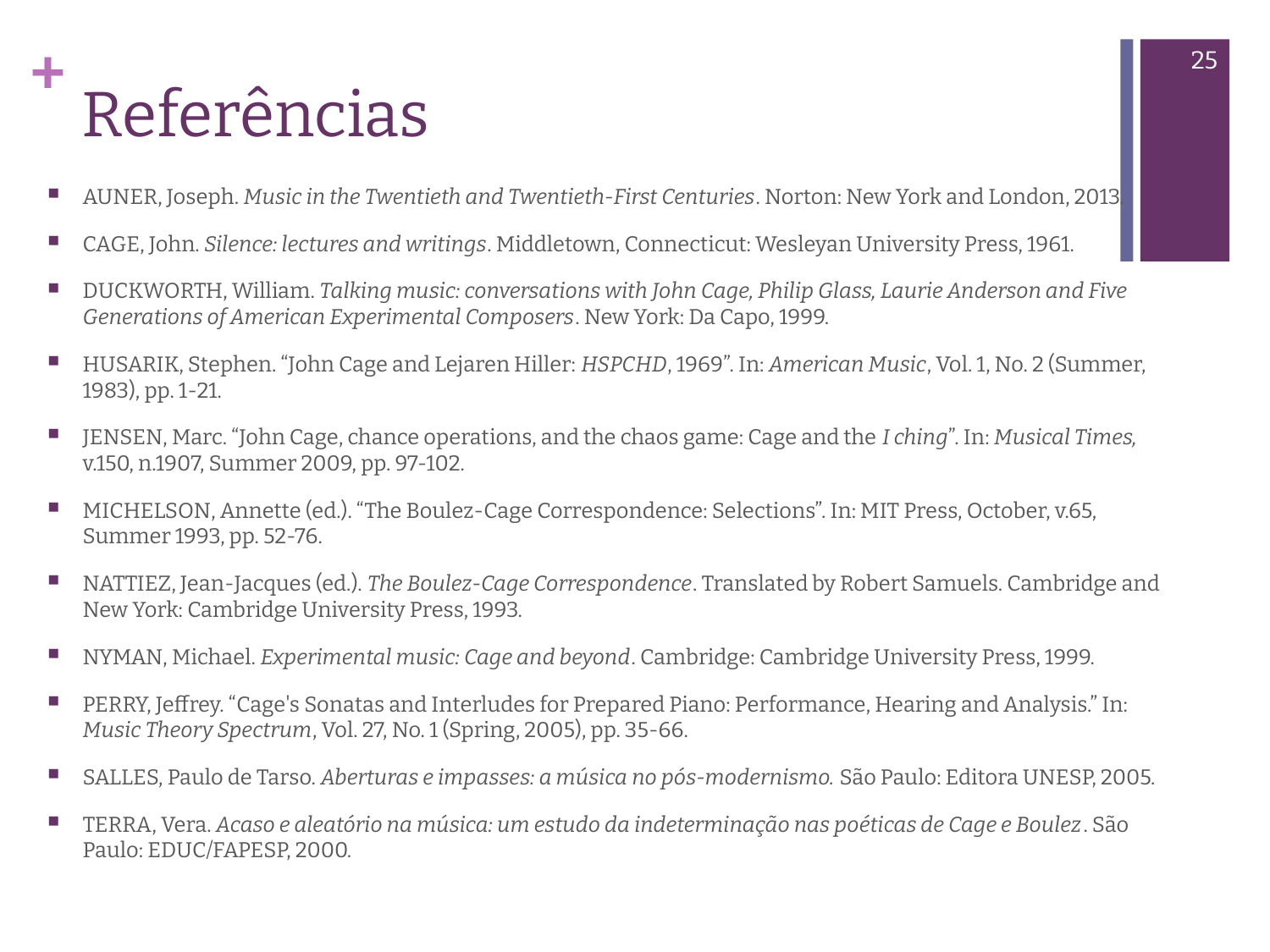

25
# Referências
AUNER, Joseph. Music in the Twentieth and Twentieth-First Centuries. Norton: New York and London, 2013.
CAGE, John. Silence: lectures and writings. Middletown, Connecticut: Wesleyan University Press, 1961.
DUCKWORTH, William. Talking music: conversations with John Cage, Philip Glass, Laurie Anderson and Five Generations of American Experimental Composers. New York: Da Capo, 1999.
HUSARIK, Stephen. “John Cage and Lejaren Hiller: HSPCHD, 1969”. In: American Music, Vol. 1, No. 2 (Summer, 1983), pp. 1-21.
JENSEN, Marc. “John Cage, chance operations, and the chaos game: Cage and the I ching”. In: Musical Times,  v.150, n.1907, Summer 2009, pp. 97-102.
MICHELSON, Annette (ed.). “The Boulez-Cage Correspondence: Selections”. In: MIT Press, October, v.65, Summer 1993, pp. 52-76.
NATTIEZ, Jean-Jacques (ed.). The Boulez-Cage Correspondence. Translated by Robert Samuels. Cambridge and New York: Cambridge University Press, 1993.
NYMAN, Michael. Experimental music: Cage and beyond. Cambridge: Cambridge University Press, 1999.
PERRY, Jeffrey. “Cage's Sonatas and Interludes for Prepared Piano: Performance, Hearing and Analysis.” In: Music Theory Spectrum, Vol. 27, No. 1 (Spring, 2005), pp. 35-66.
SALLES, Paulo de Tarso. Aberturas e impasses: a música no pós-modernismo. São Paulo: Editora UNESP, 2005.
TERRA, Vera. Acaso e aleatório na música: um estudo da indeterminação nas poéticas de Cage e Boulez. São Paulo: EDUC/FAPESP, 2000.